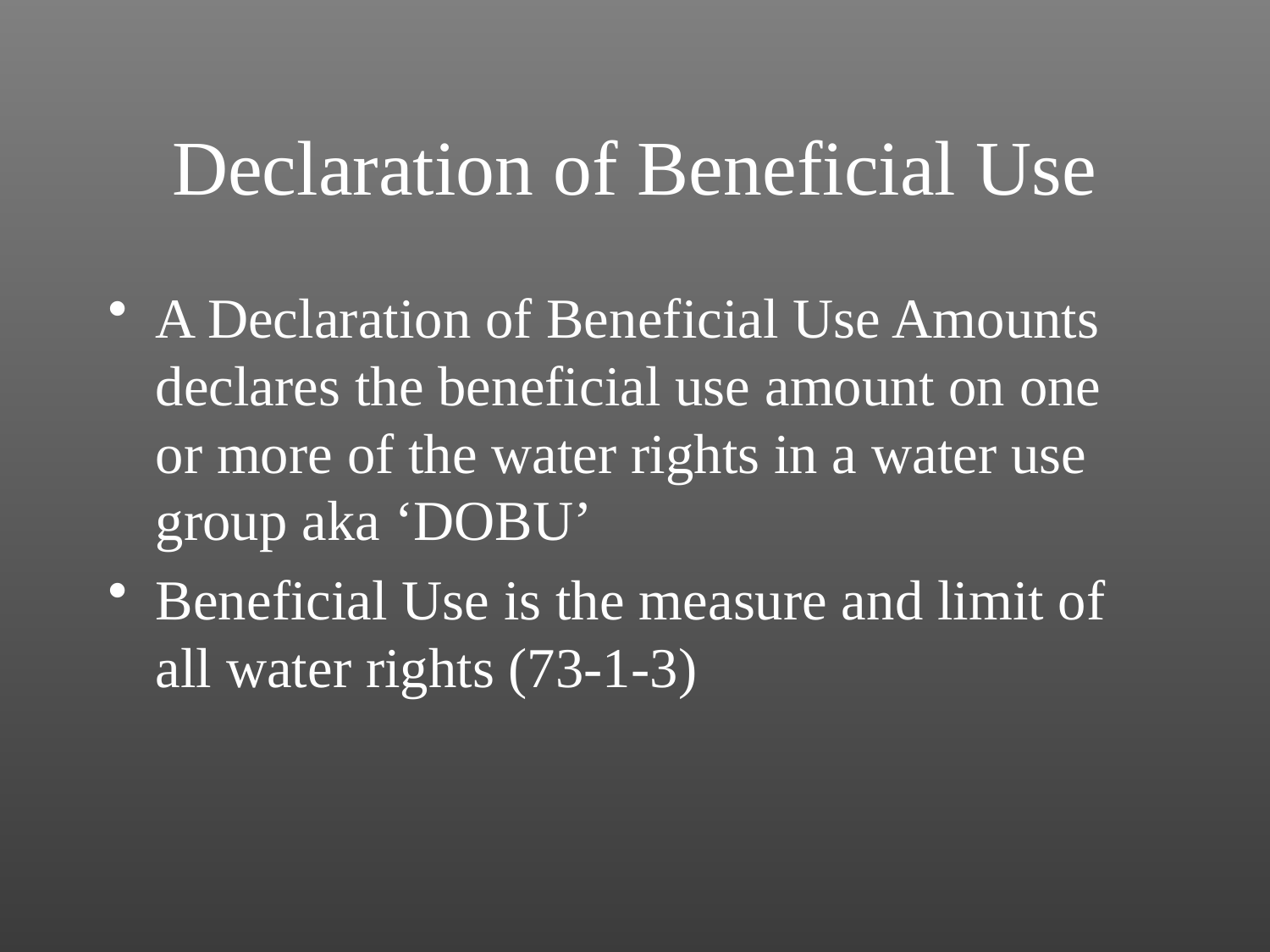

# Declaration of Beneficial Use
A Declaration of Beneficial Use Amounts declares the beneficial use amount on one or more of the water rights in a water use group aka ‘DOBU’
Beneficial Use is the measure and limit of all water rights (73-1-3)